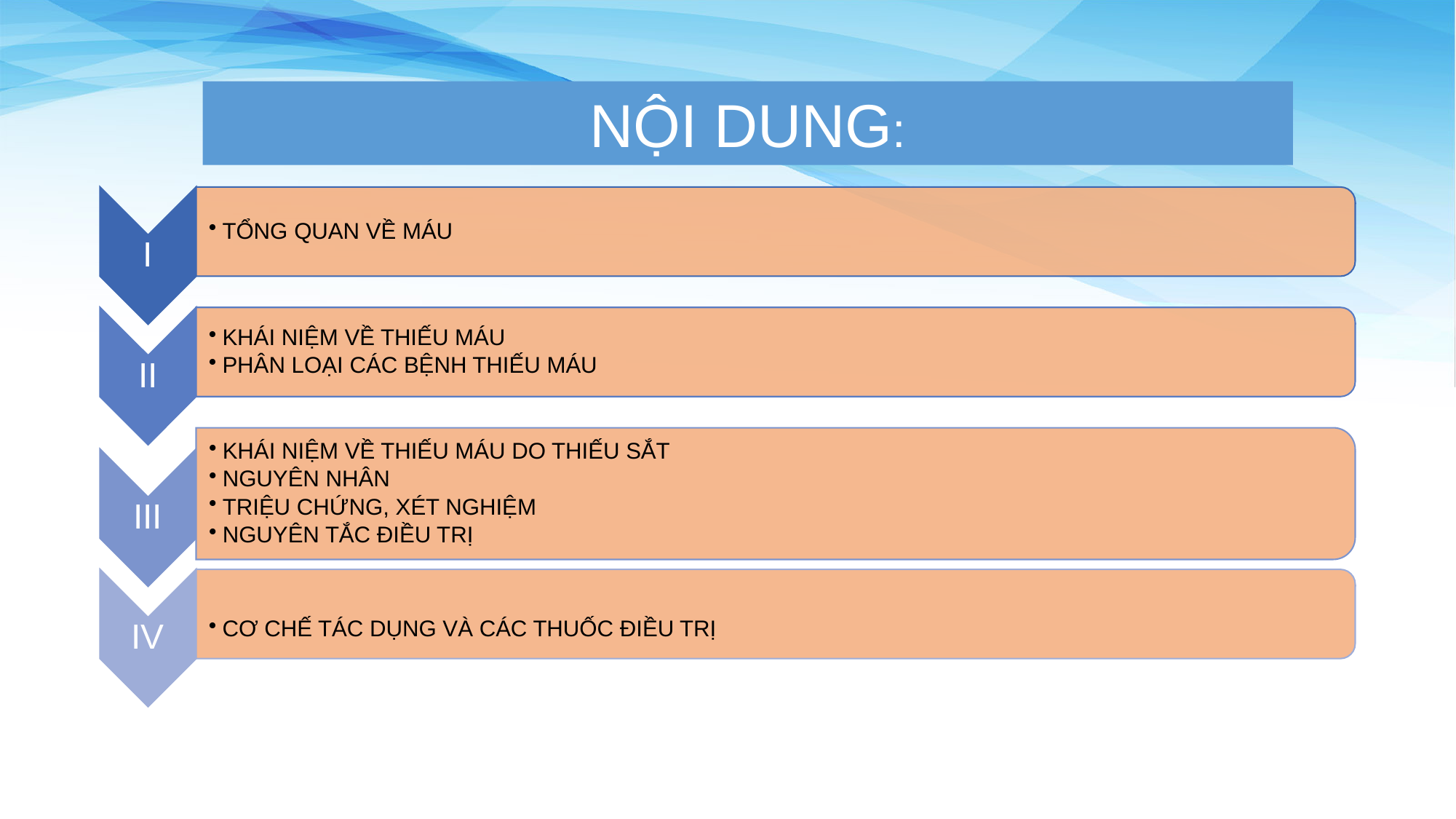

NỘI DUNG:
I
TỔNG QUAN VỀ MÁU
II
KHÁI NIỆM VỀ THIẾU MÁU
PHÂN LOẠI CÁC BỆNH THIẾU MÁU
III
KHÁI NIỆM VỀ THIẾU MÁU DO THIẾU SẮT
NGUYÊN NHÂN
TRIỆU CHỨNG, XÉT NGHIỆM
NGUYÊN TẮC ĐIỀU TRỊ
IV

CƠ CHẾ TÁC DỤNG VÀ CÁC THUỐC ĐIỀU TRỊ